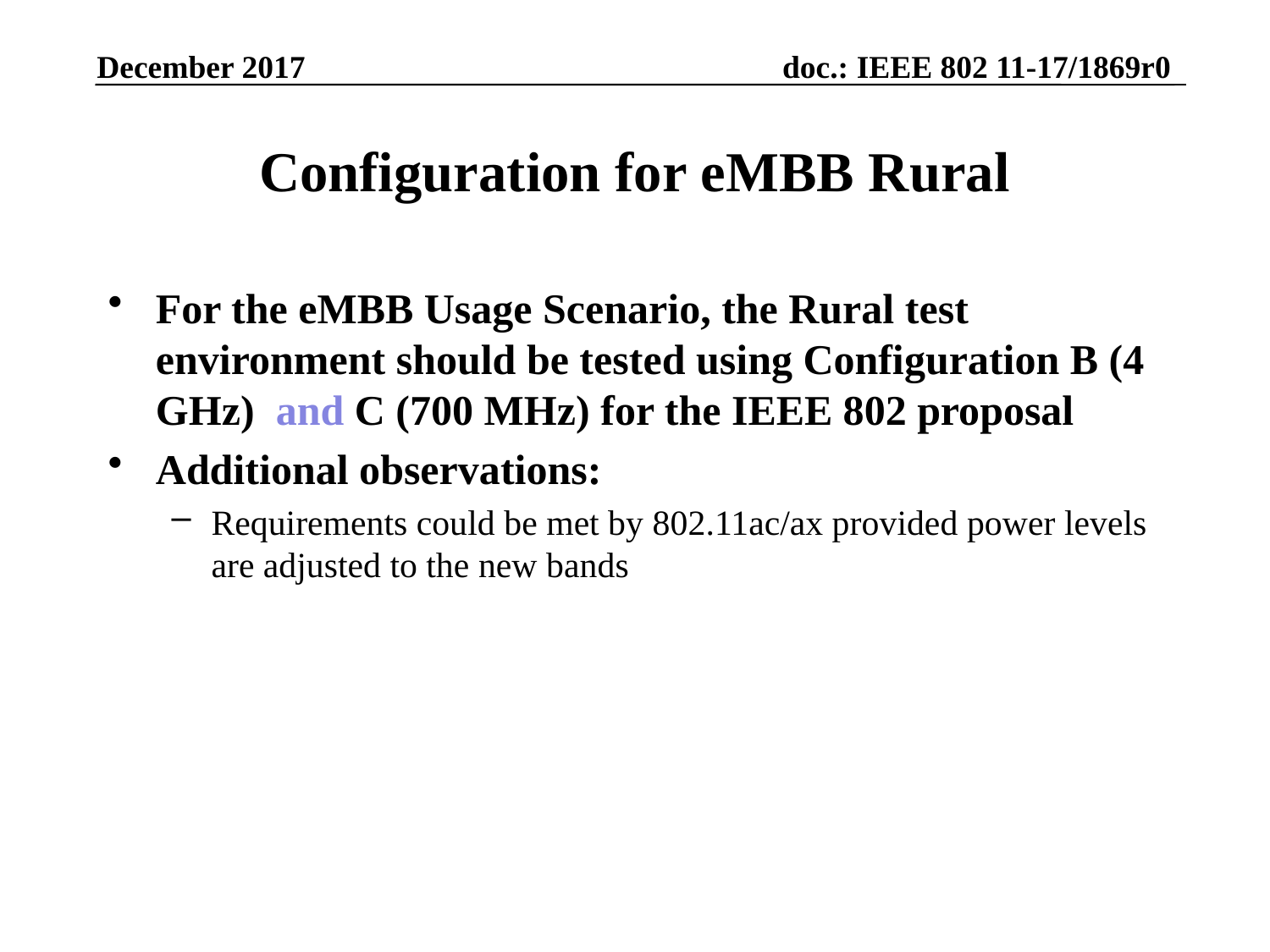

December 2017
# Configuration for eMBB Rural
For the eMBB Usage Scenario, the Rural test environment should be tested using Configuration B (4 GHz)  and C (700 MHz) for the IEEE 802 proposal
Additional observations:
Requirements could be met by 802.11ac/ax provided power levels are adjusted to the new bands